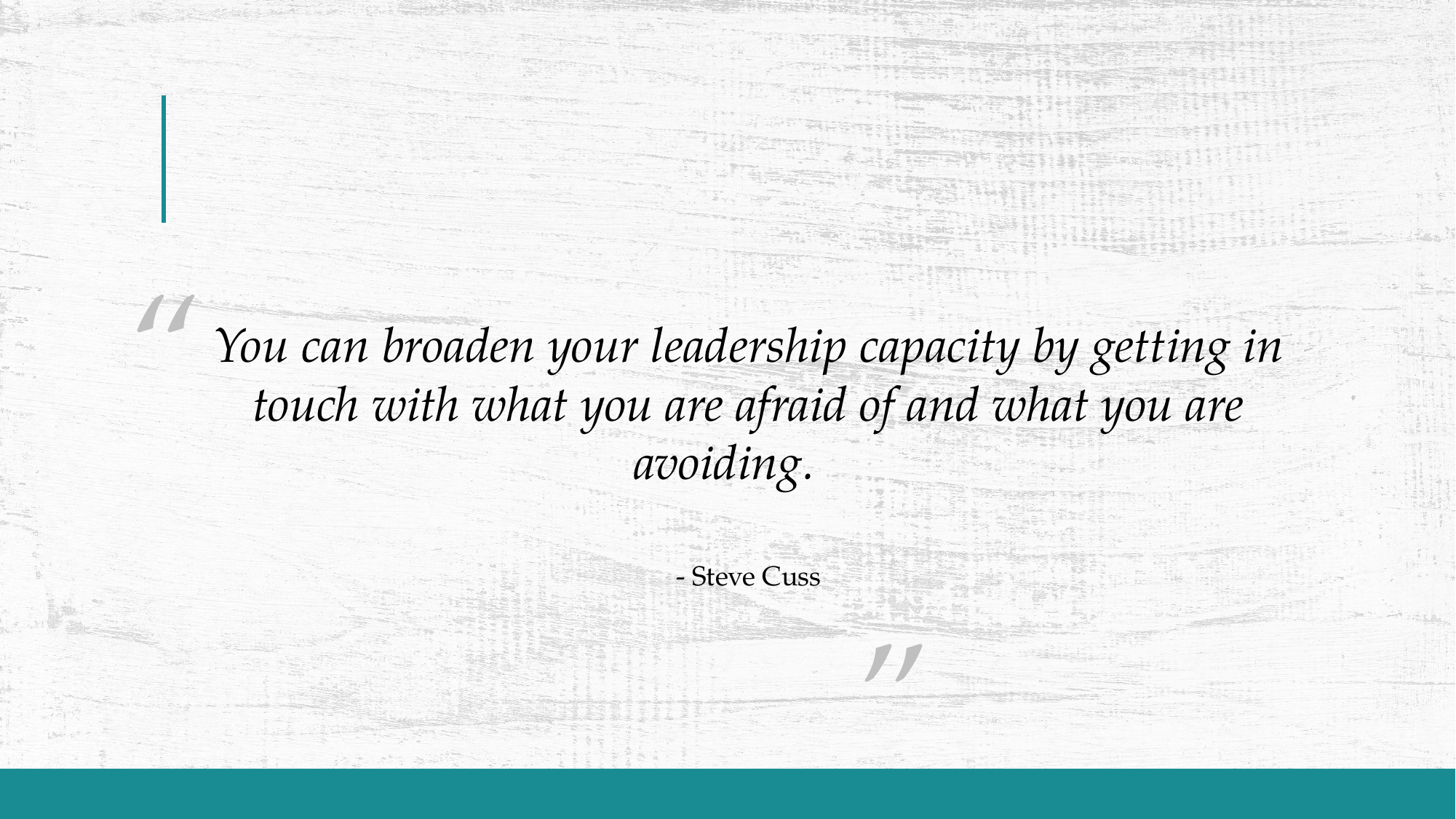

# You can broaden your leadership capacity by getting in touch with what you are afraid of and what you are avoiding.
“
														           ”
- Steve Cuss